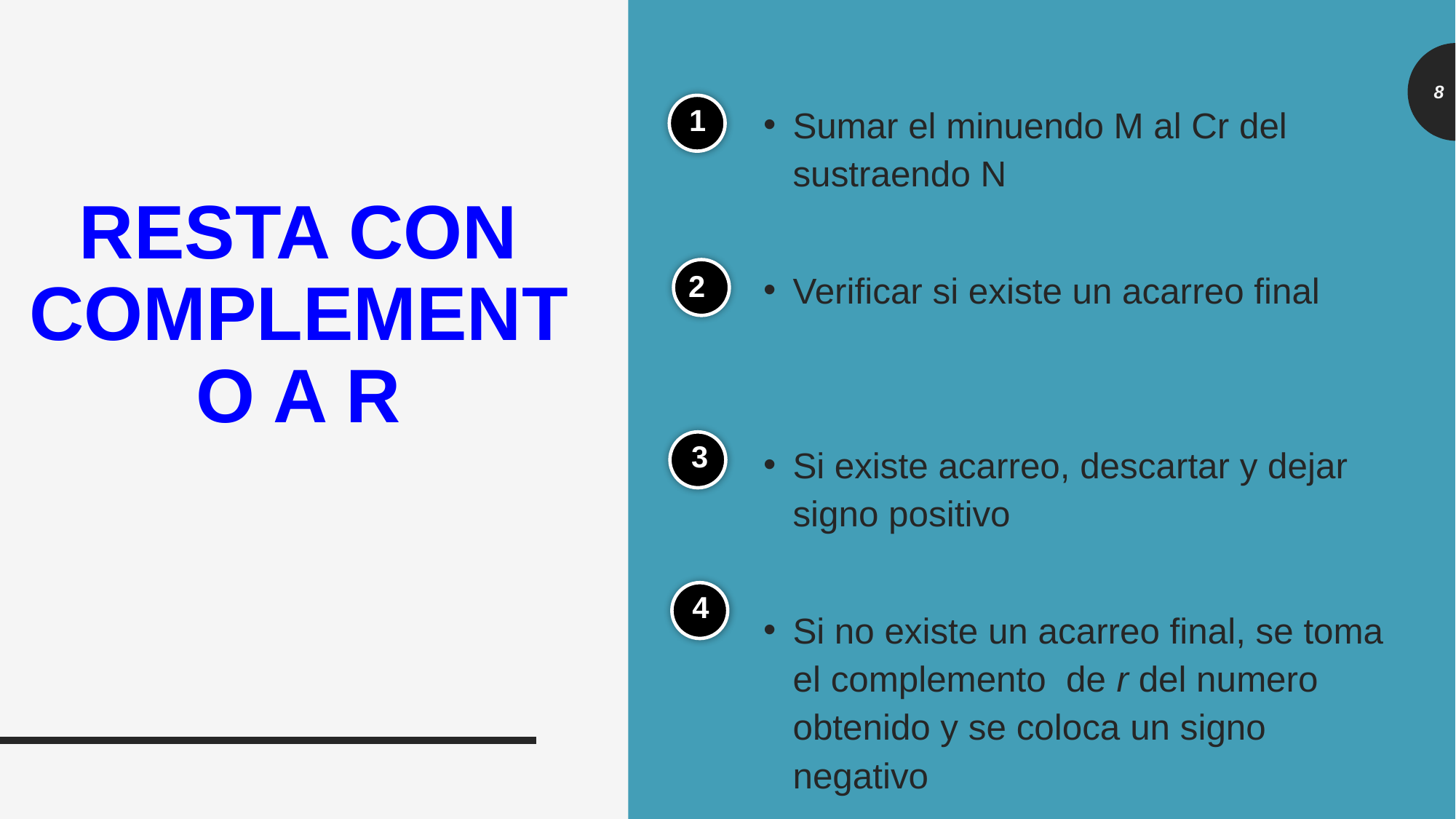

Sumar el minuendo M al Cr del sustraendo N

Verificar si existe un acarreo final

Si existe acarreo, descartar y dejar signo positivo

Si no existe un acarreo final, se toma el complemento  de r del numero obtenido y se coloca un signo negativo

1
# RESTA CON COMPLEMENTO A R

2

3

4